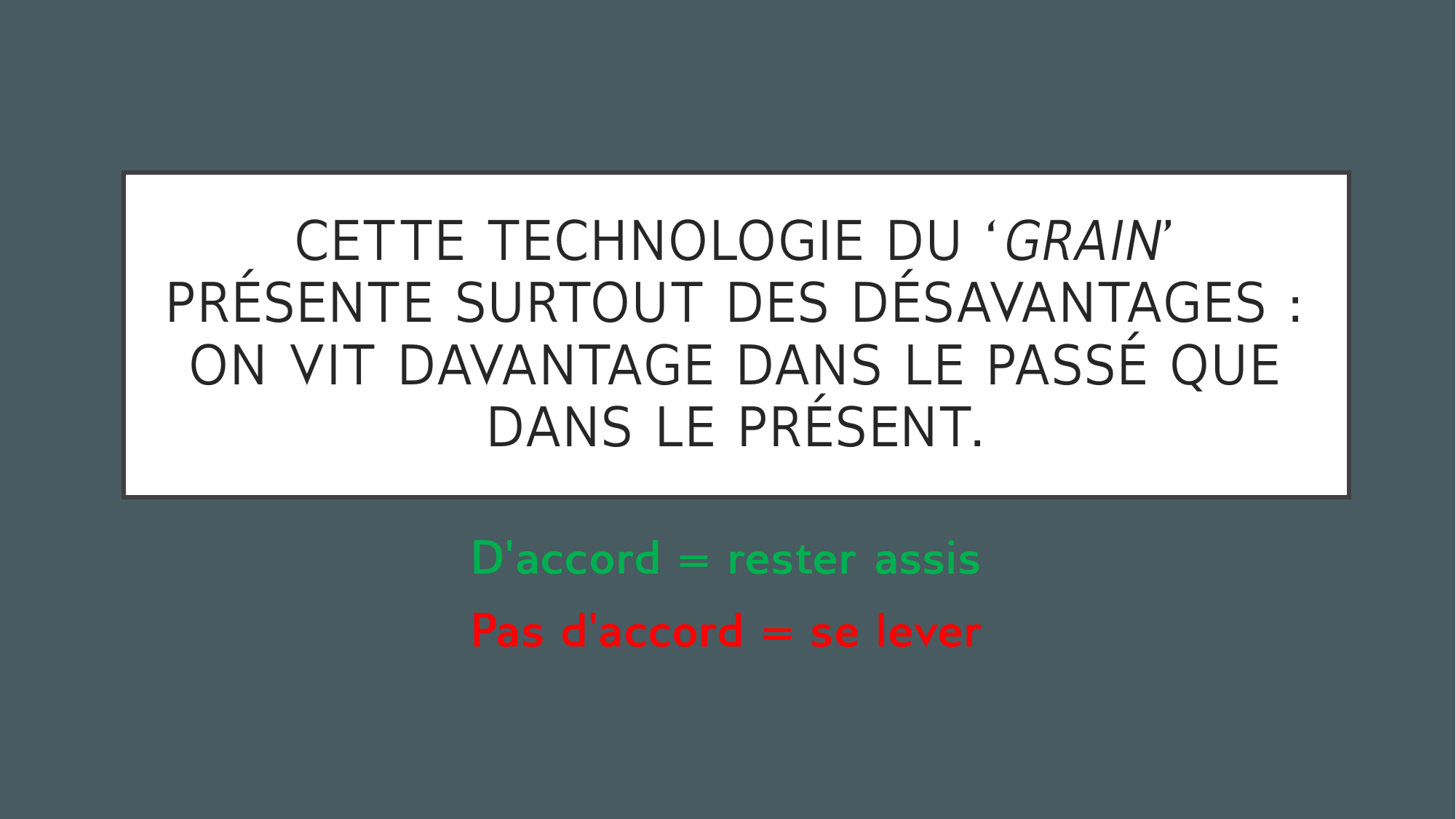

# Cette technologie du ‘grain’ présente surtout des désavantages : on vit davantage dans le passé que dans le présent.
D'accord = rester assis
Pas d'accord = se lever